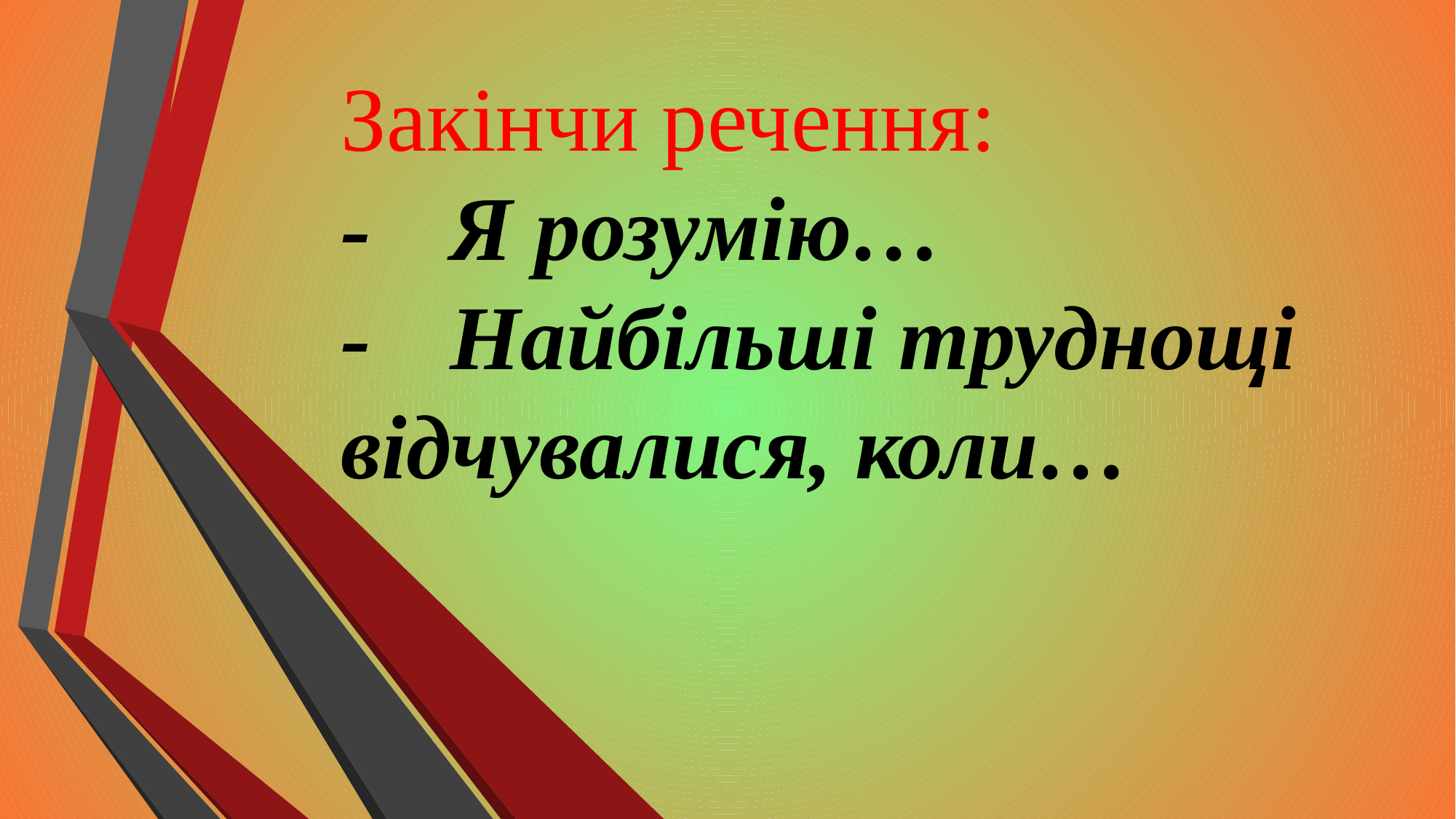

# Закінчи речення: -	Я розумію… -	Найбільші труднощі відчувалися, коли…